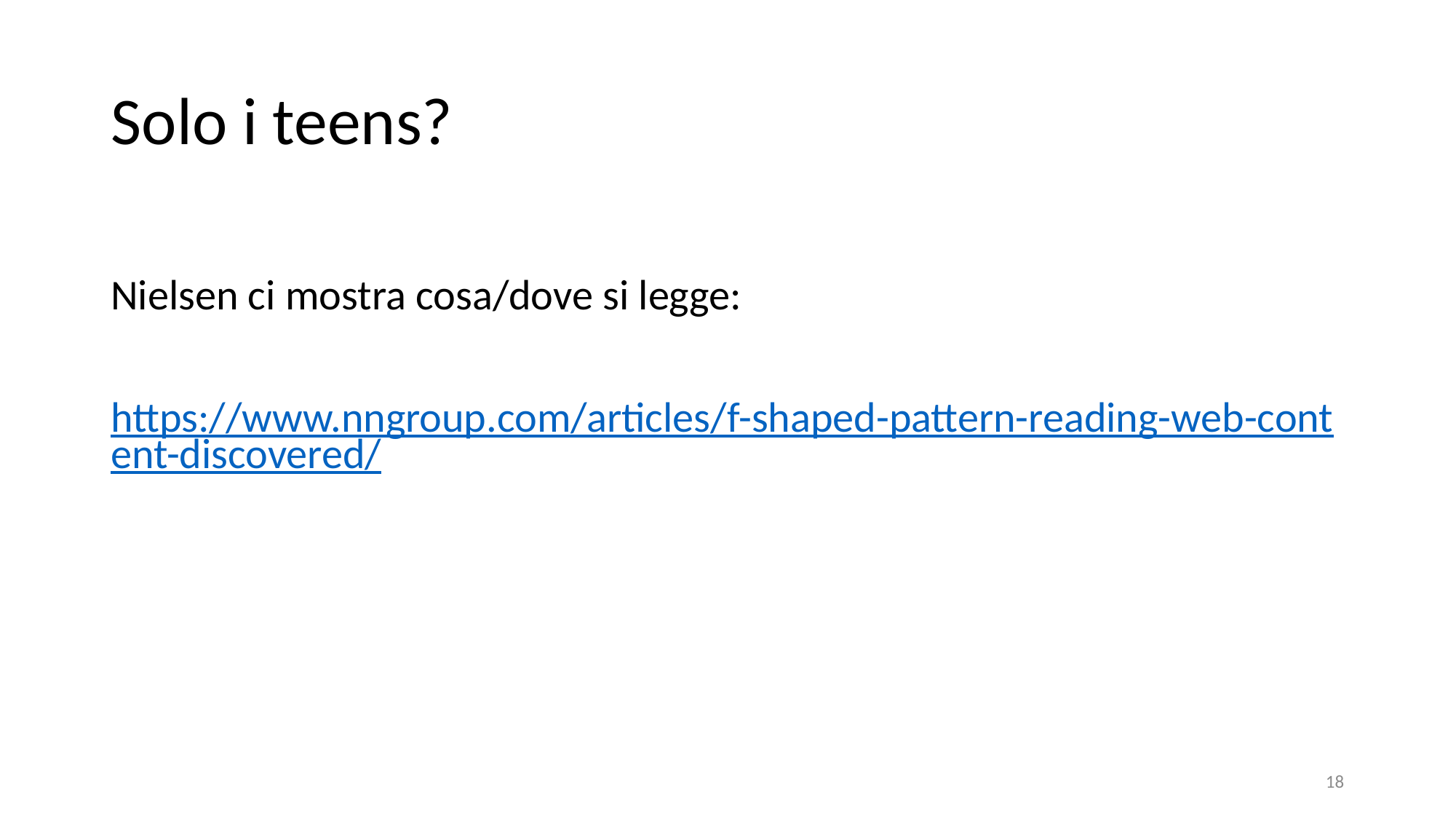

# Solo i teens?

Nielsen ci mostra cosa/dove si legge:

https://www.nngroup.com/articles/f-shaped-pattern-reading-web-content-discovered/

18